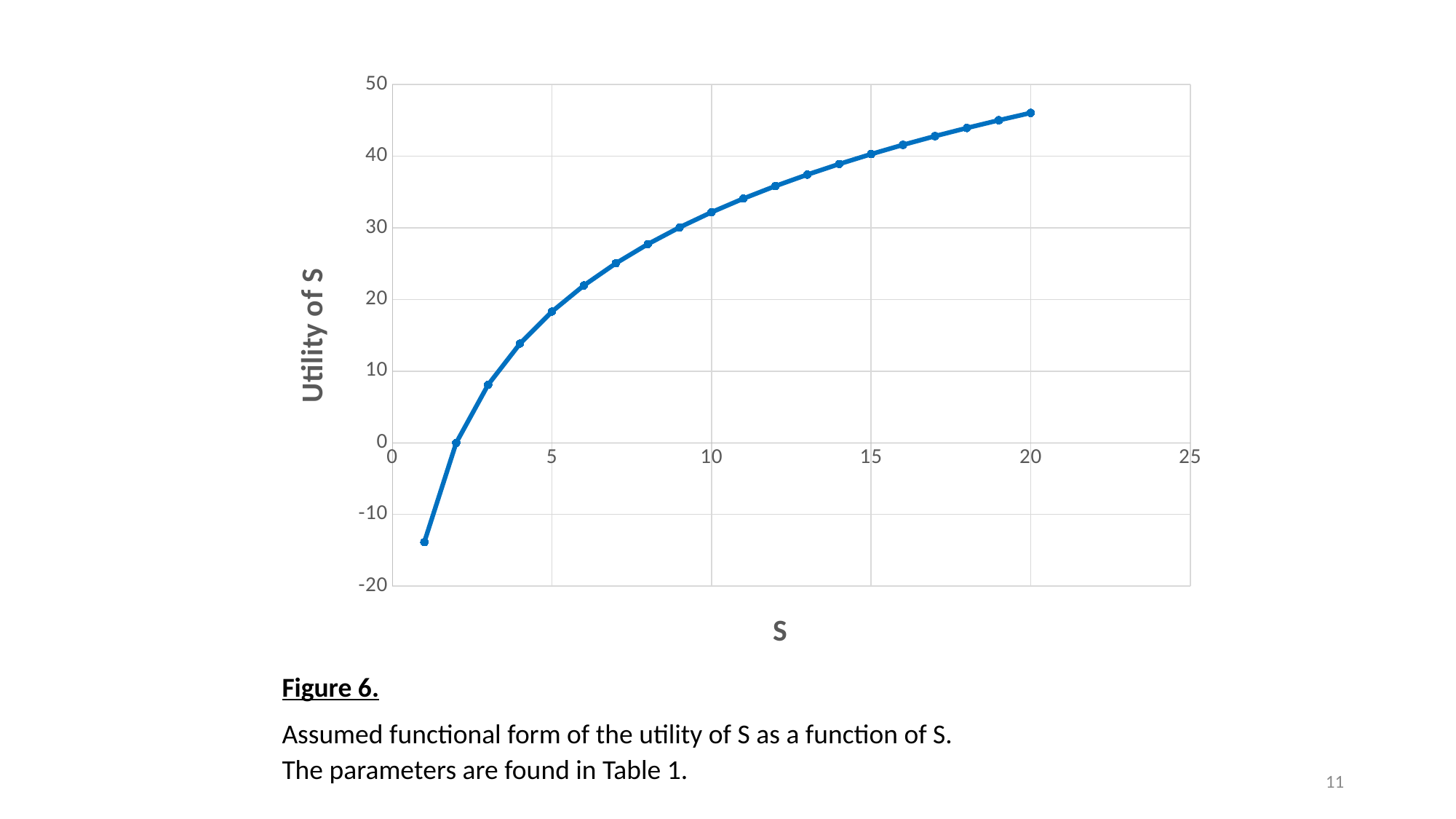

### Chart

| Category | Us |
|---|---|
Figure 6.
Assumed functional form of the utility of S as a function of S. The parameters are found in Table 1.
11